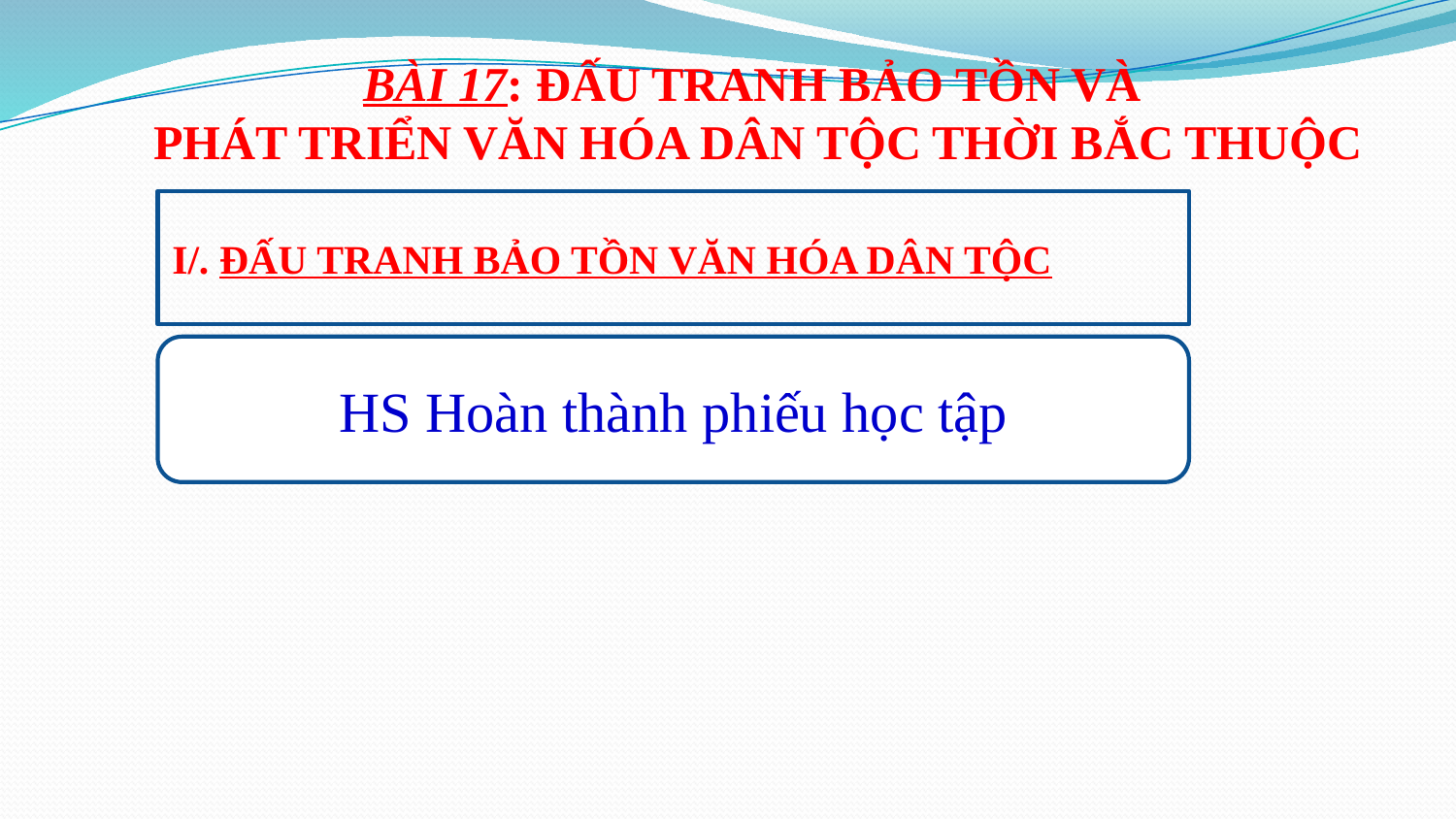

BÀI 17: ĐẤU TRANH BẢO TỒN VÀ
 PHÁT TRIỂN VĂN HÓA DÂN TỘC THỜI BẮC THUỘC
I/. ĐẤU TRANH BẢO TỒN VĂN HÓA DÂN TỘC
HS Hoàn thành phiếu học tập